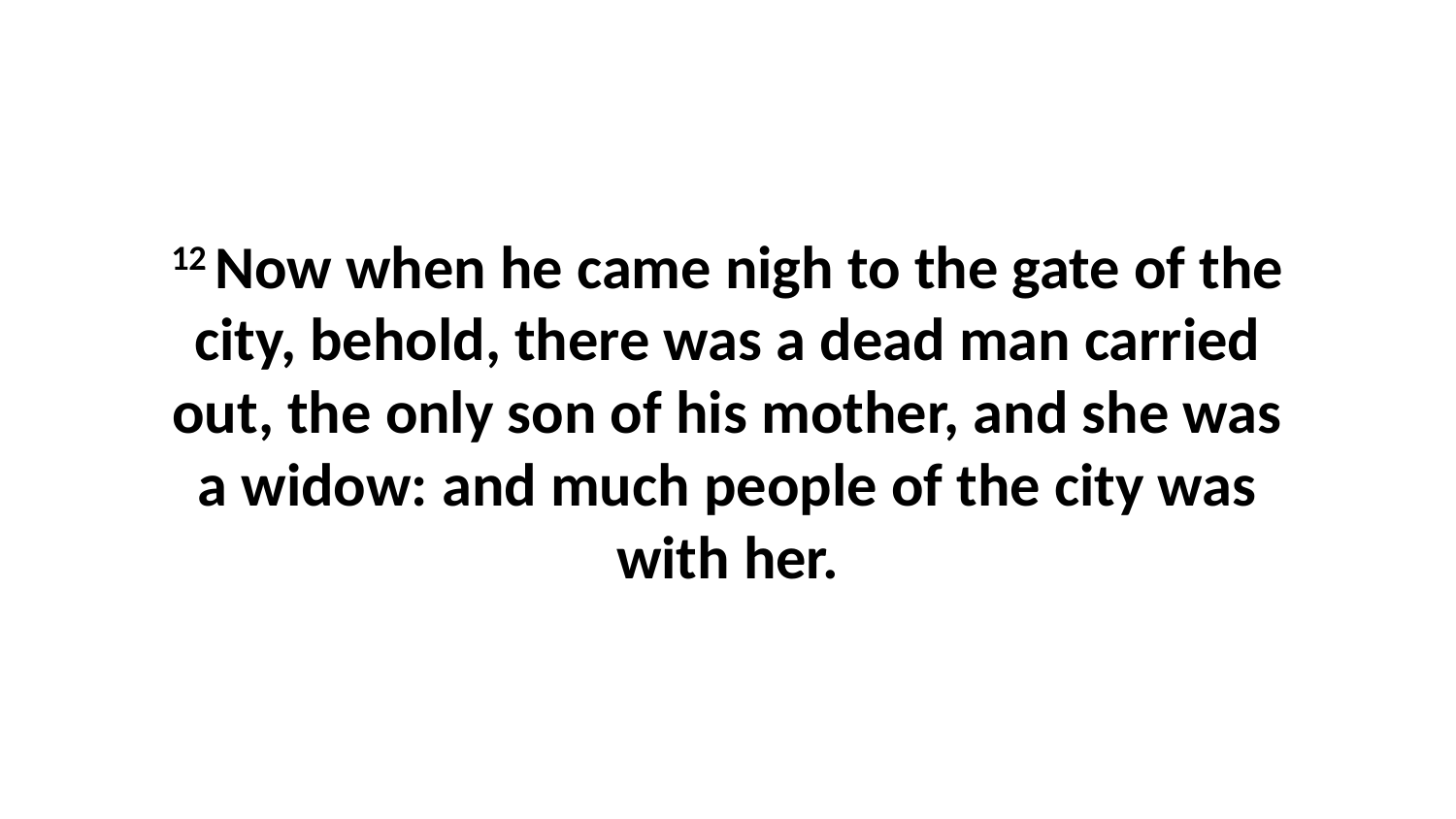

12 Now when he came nigh to the gate of the city, behold, there was a dead man carried out, the only son of his mother, and she was a widow: and much people of the city was with her.